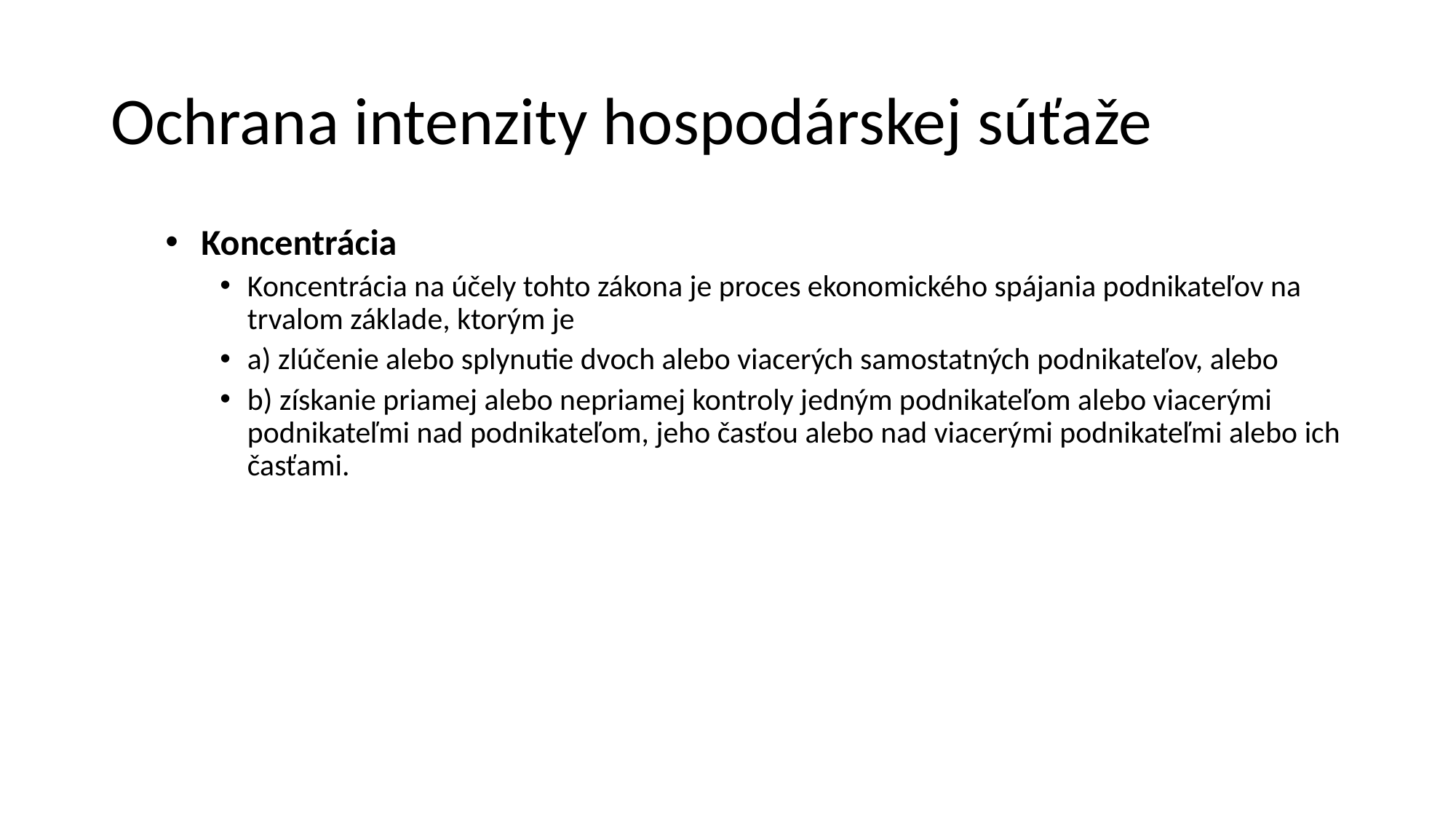

# Ochrana intenzity hospodárskej súťaže
 Koncentrácia
Koncentrácia na účely tohto zákona je proces ekonomického spájania podnikateľov na trvalom základe, ktorým je
a) zlúčenie alebo splynutie dvoch alebo viacerých samostatných podnikateľov, alebo
b) získanie priamej alebo nepriamej kontroly jedným podnikateľom alebo viacerými podnikateľmi nad podnikateľom, jeho časťou alebo nad viacerými podnikateľmi alebo ich časťami.